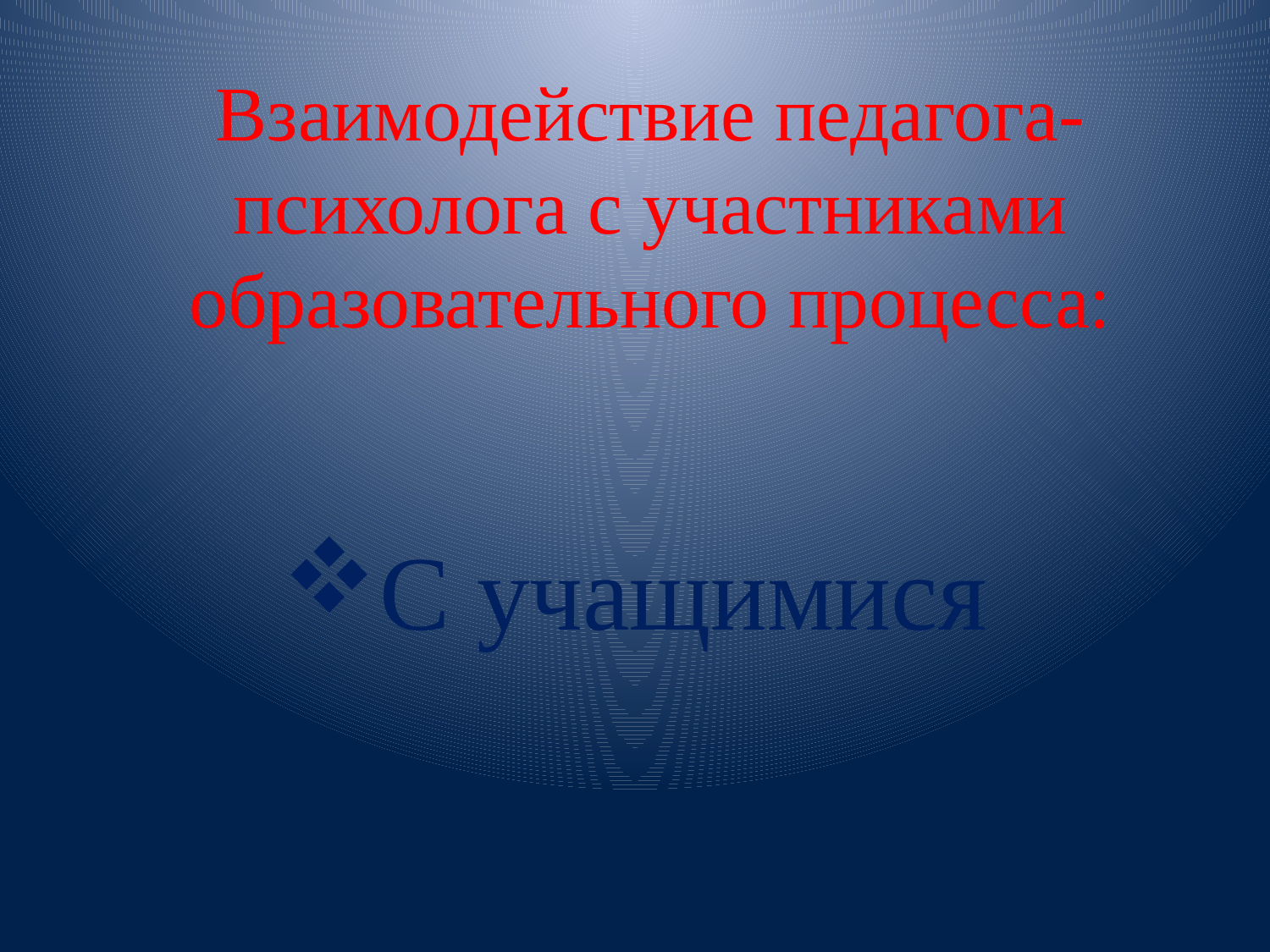

# Взаимодействие педагога-психолога с участниками образовательного процесса:

С учащимися